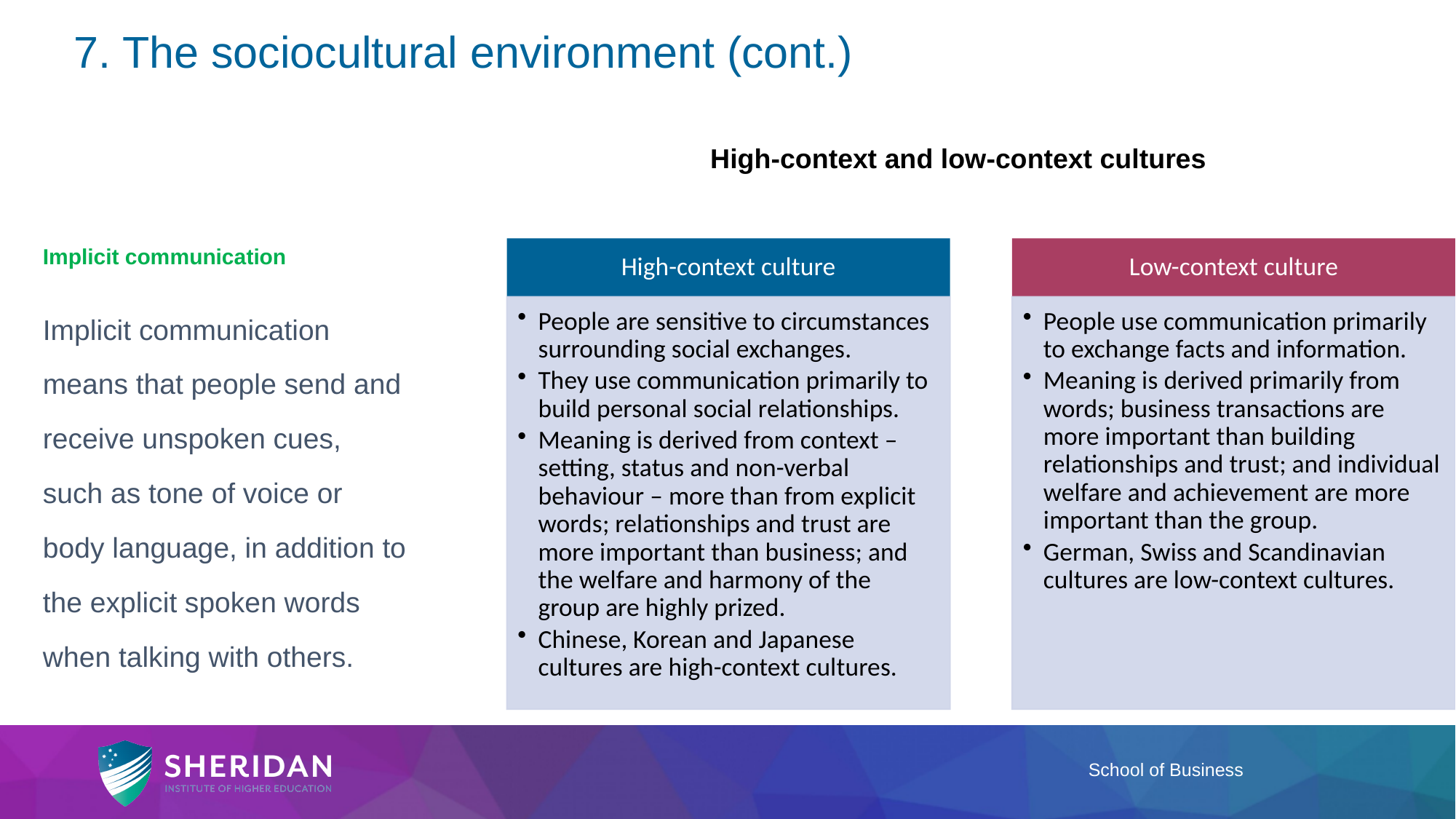

# 7. The sociocultural environment (cont.)
High-context and low-context cultures
High-context culture
People are sensitive to circumstances surrounding social exchanges.
They use communication primarily to build personal social relationships.
Meaning is derived from context – setting, status and non-verbal behaviour – more than from explicit words; relationships and trust are more important than business; and the welfare and harmony of the group are highly prized.
Chinese, Korean and Japanese cultures are high-context cultures.
Low-context culture
People use communication primarily to exchange facts and information.
Meaning is derived primarily from words; business transactions are more important than building relationships and trust; and individual welfare and achievement are more important than the group.
German, Swiss and Scandinavian cultures are low-context cultures.
Implicit communication

Implicit communication means that people send and receive unspoken cues, such as tone of voice or body language, in addition to the explicit spoken words when talking with others.